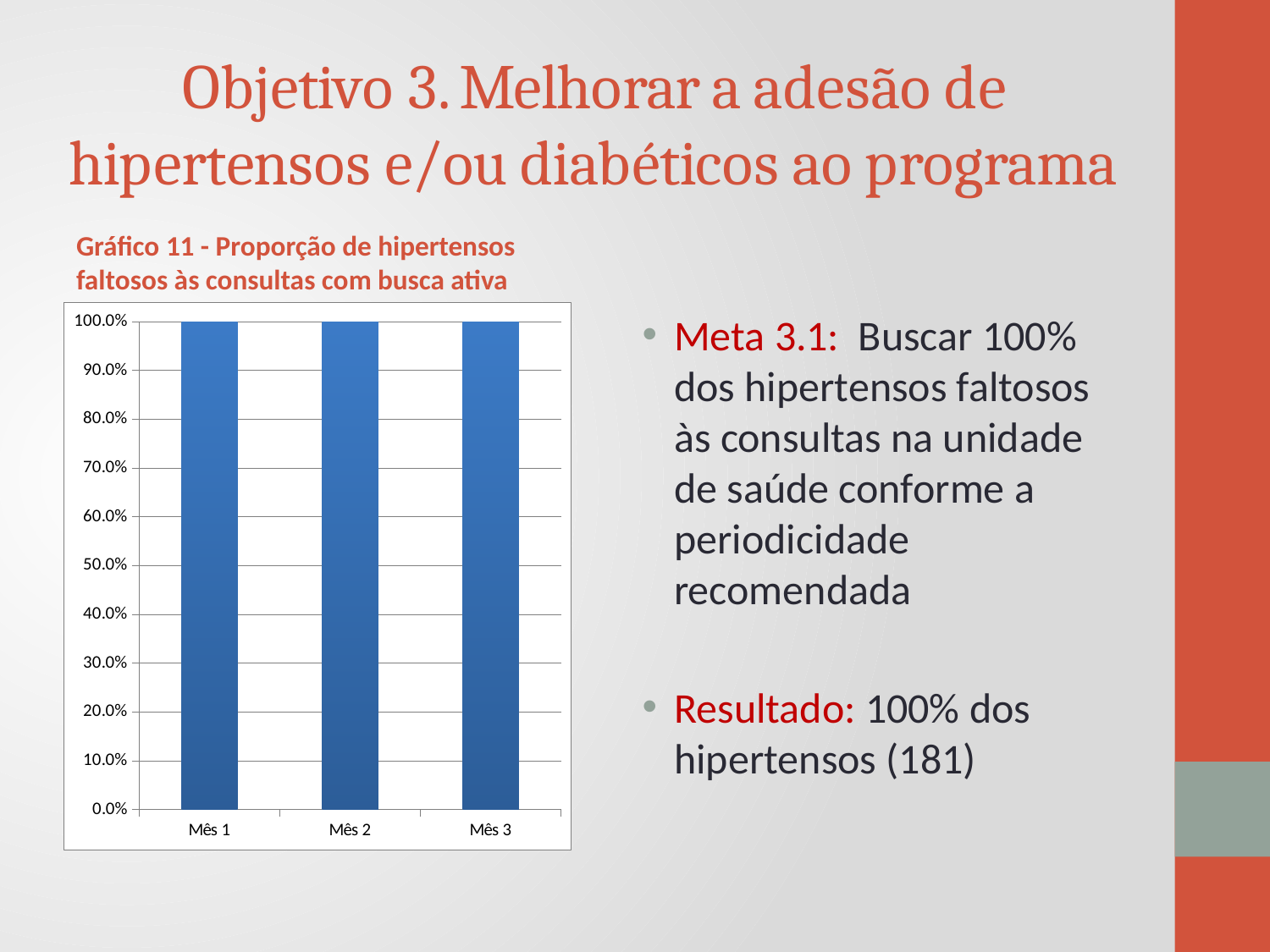

# Objetivo 3. Melhorar a adesão de hipertensos e/ou diabéticos ao programa
Gráfico 11 - Proporção de hipertensos faltosos às consultas com busca ativa

### Chart

| Category | Proporção de hipertensos faltosos às consultas com busca ativa  |
|---|---|
| Mês 1 | 1.0 |
| Mês 2 | 1.0 |
| Mês 3 | 1.0 |
Meta 3.1:  Buscar 100% dos hipertensos faltosos às consultas na unidade de saúde conforme a periodicidade recomendada

Resultado: 100% dos hipertensos (181)